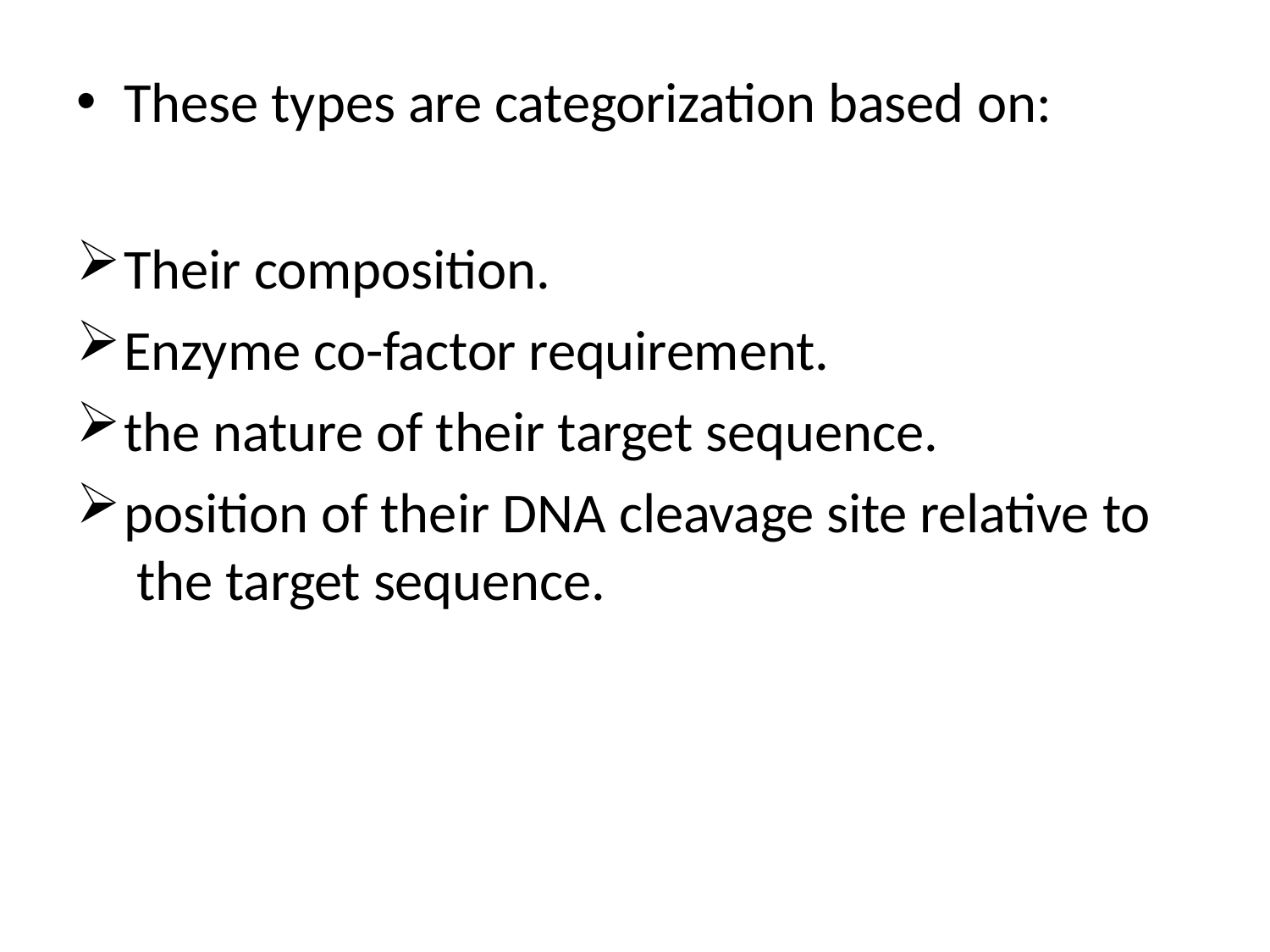

These types are categorization based on:

Their composition.
Enzyme co-factor requirement.
the nature of their target sequence.
position of their DNA cleavage site relative to  the target sequence.